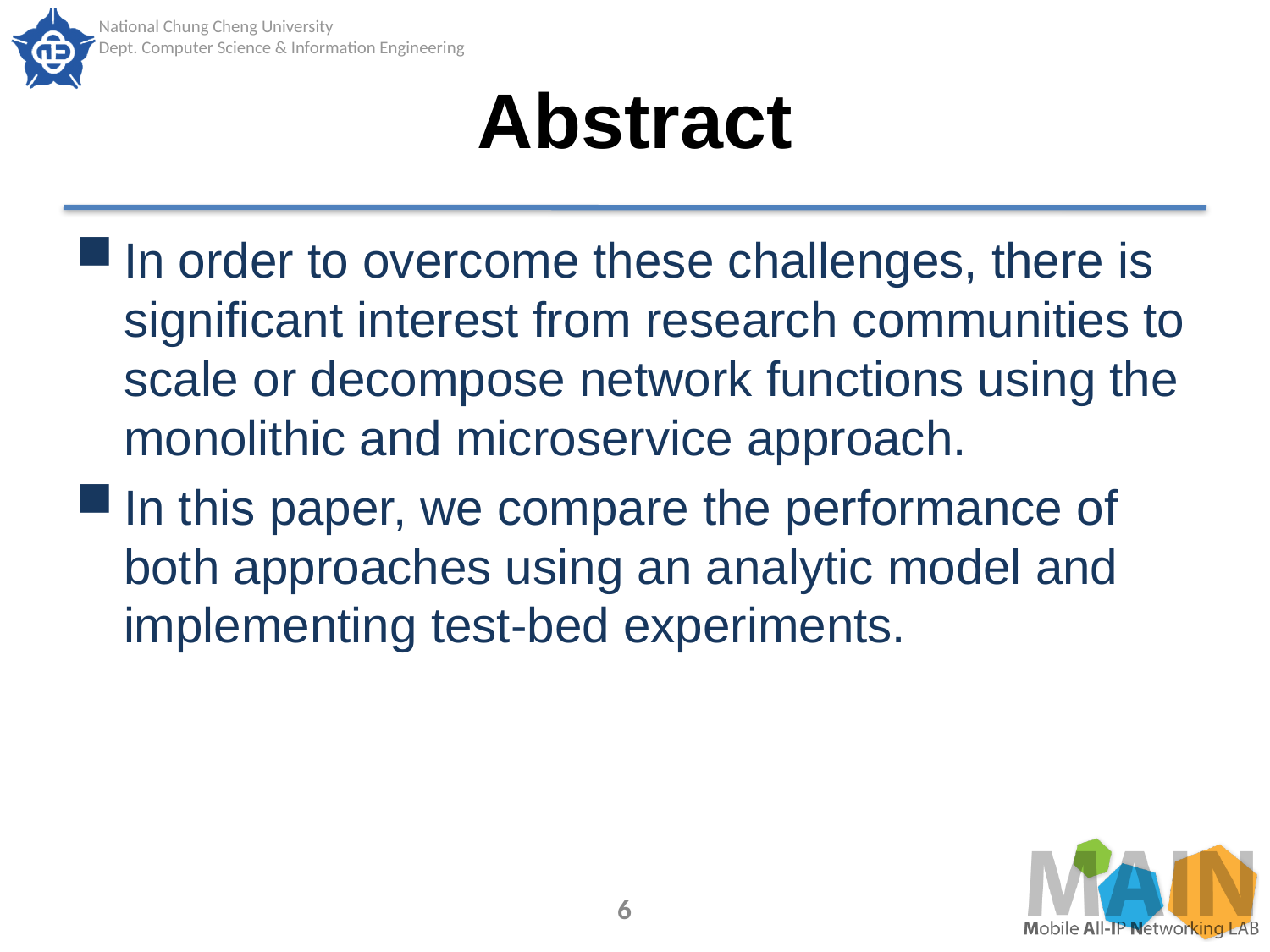

# Abstract
In order to overcome these challenges, there is significant interest from research communities to scale or decompose network functions using the monolithic and microservice approach.
In this paper, we compare the performance of both approaches using an analytic model and implementing test-bed experiments.
6